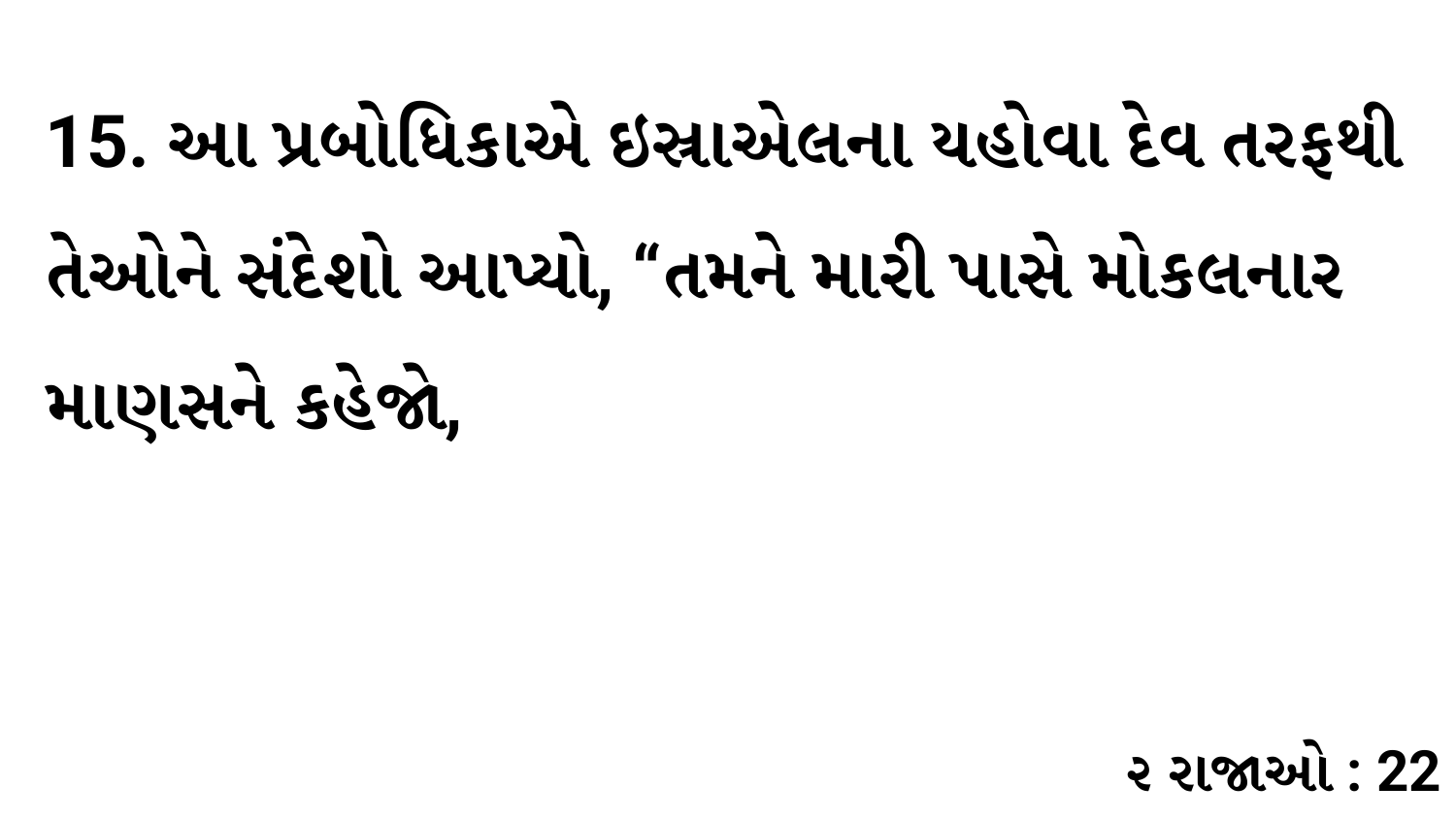

15. આ પ્રબોધિકાએ ઇસ્રાએલના યહોવા દેવ તરફથી તેઓને સંદેશો આપ્યો, “તમને મારી પાસે મોકલનાર માણસને કહેજો,
૨ રાજાઓ : 22